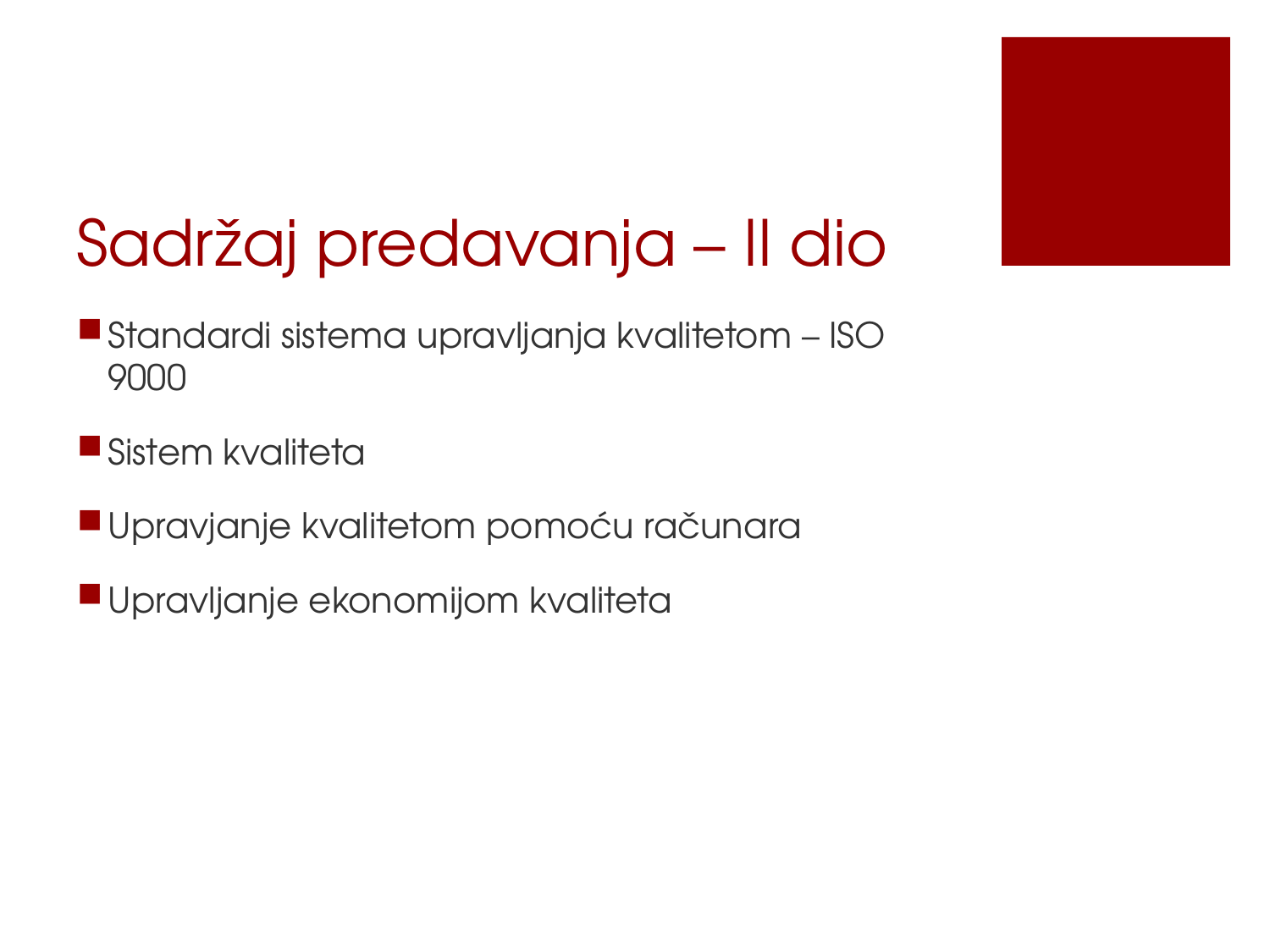

# Sadržaj predavanja – II dio
Standardi sistema upravljanja kvalitetom – ISO 9000
Sistem kvaliteta
Upravjanje kvalitetom pomoću računara
Upravljanje ekonomijom kvaliteta